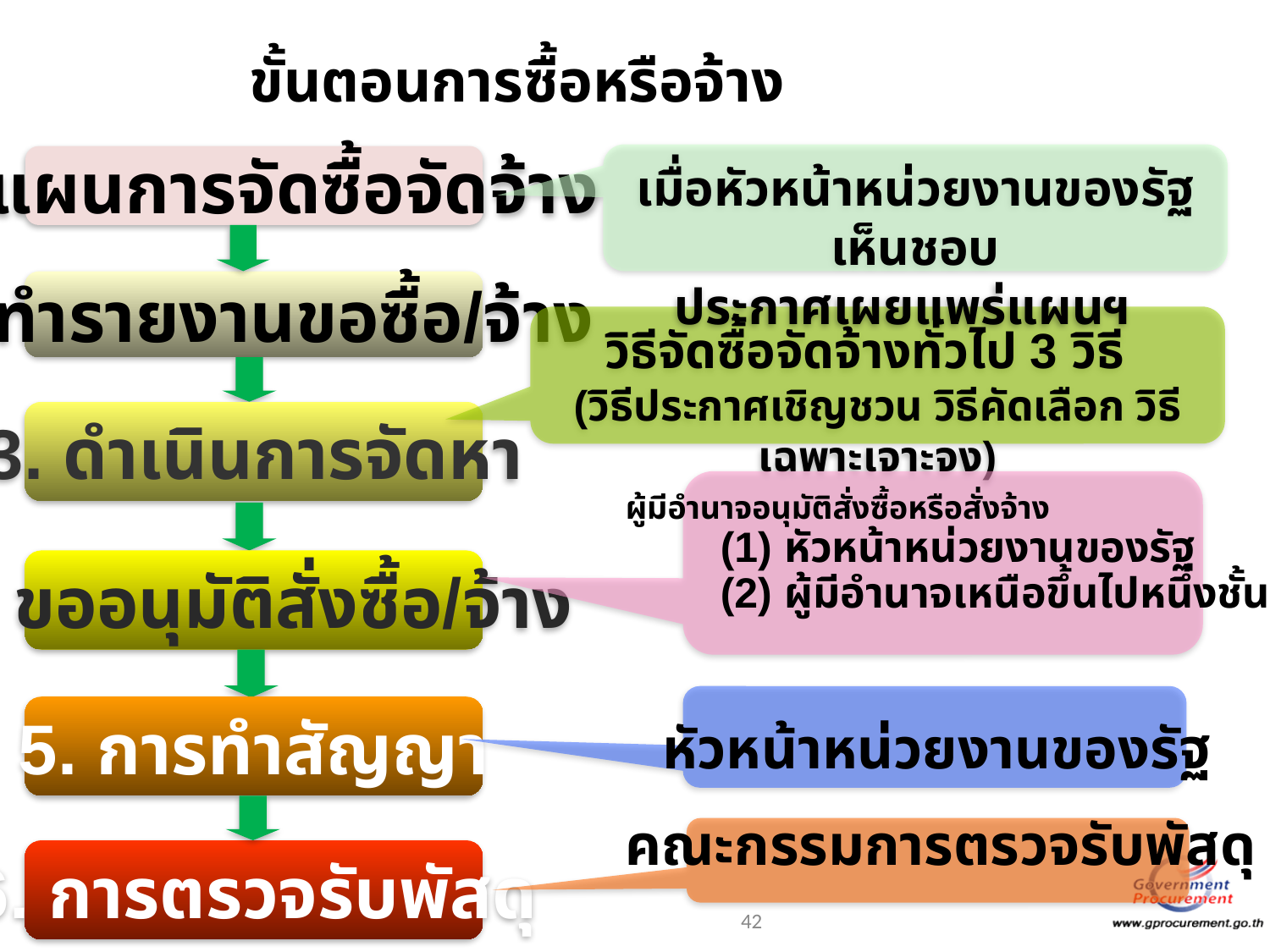

# ขั้นตอนการซื้อหรือจ้าง
เมื่อหัวหน้าหน่วยงานของรัฐ เห็นชอบ
ประกาศเผยแพร่แผนฯ
1. แผนการจัดซื้อจัดจ้าง

2. ทำรายงานขอซื้อ/จ้าง

วิธีจัดซื้อจัดจ้างทั่วไป 3 วิธี
(วิธีประกาศเชิญชวน วิธีคัดเลือก วิธีเฉพาะเจาะจง)
3. ดำเนินการจัดหา

ผู้มีอำนาจอนุมัติสั่งซื้อหรือสั่งจ้าง
        (1) หัวหน้าหน่วยงานของรัฐ
        (2) ผู้มีอำนาจเหนือขึ้นไปหนึ่งชั้น
4. ขออนุมัติสั่งซื้อ/จ้าง

5. การทำสัญญา
หัวหน้าหน่วยงานของรัฐ

คณะกรรมการตรวจรับพัสดุ

6. การตรวจรับพัสดุ
42